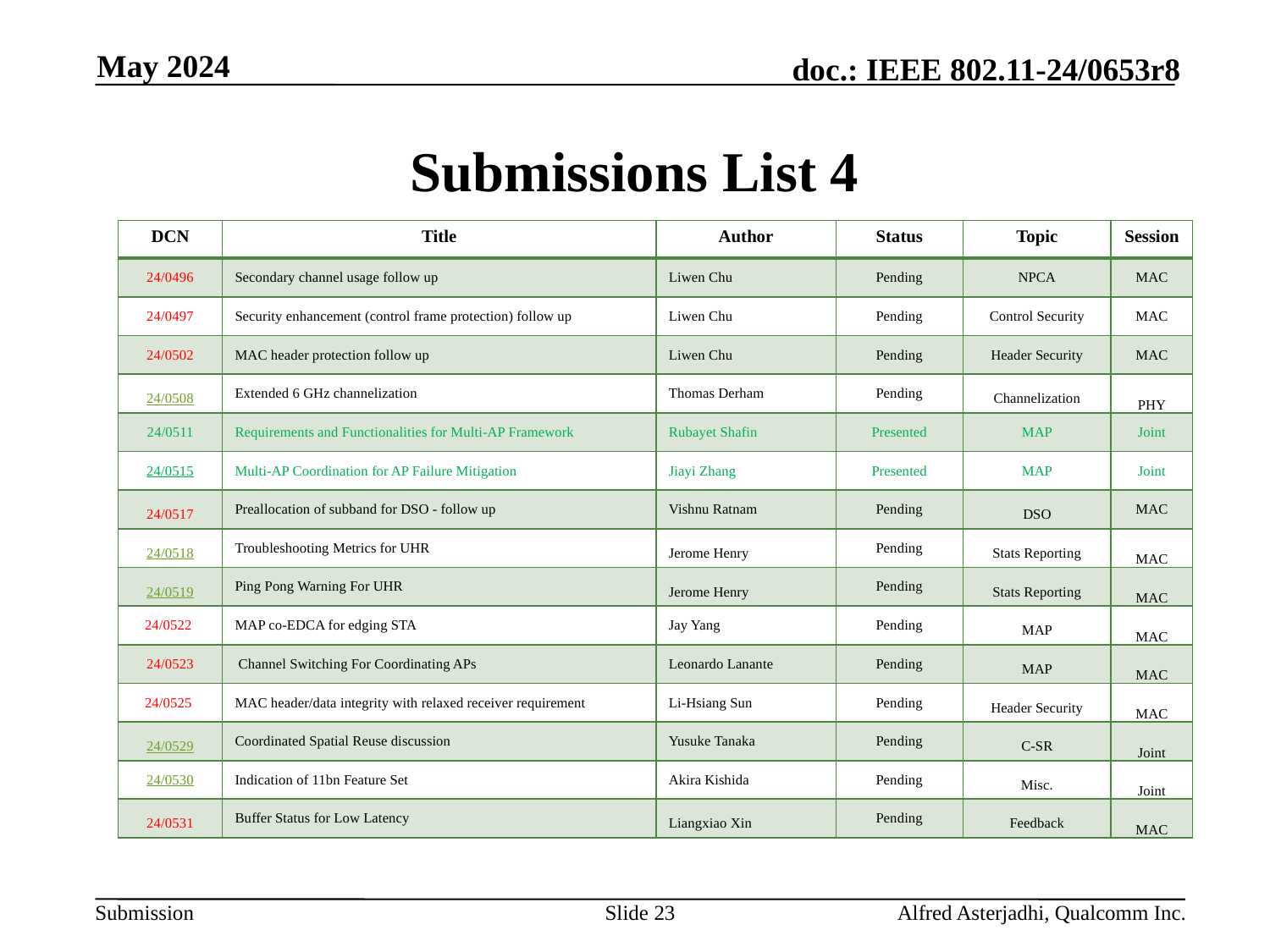

May 2024
# Submissions List 4
| DCN | Title | Author | Status | Topic | Session |
| --- | --- | --- | --- | --- | --- |
| 24/0496 | Secondary channel usage follow up | Liwen Chu | Pending | NPCA | MAC |
| 24/0497 | Security enhancement (control frame protection) follow up | Liwen Chu | Pending | Control Security | MAC |
| 24/0502 | MAC header protection follow up | Liwen Chu | Pending | Header Security | MAC |
| 24/0508 | Extended 6 GHz channelization | Thomas Derham | Pending | Channelization | PHY |
| 24/0511 | Requirements and Functionalities for Multi-AP Framework | Rubayet Shafin | Presented | MAP | Joint |
| 24/0515 | Multi-AP Coordination for AP Failure Mitigation | Jiayi Zhang | Presented | MAP | Joint |
| 24/0517 | Preallocation of subband for DSO - follow up | Vishnu Ratnam | Pending | DSO | MAC |
| 24/0518 | Troubleshooting Metrics for UHR | Jerome Henry | Pending | Stats Reporting | MAC |
| 24/0519 | Ping Pong Warning For UHR | Jerome Henry | Pending | Stats Reporting | MAC |
| 24/0522 | MAP co-EDCA for edging STA | Jay Yang | Pending | MAP | MAC |
| 24/0523 | Channel Switching For Coordinating APs | Leonardo Lanante | Pending | MAP | MAC |
| 24/0525 | MAC header/data integrity with relaxed receiver requirement | Li-Hsiang Sun | Pending | Header Security | MAC |
| 24/0529 | Coordinated Spatial Reuse discussion | Yusuke Tanaka | Pending | C-SR | Joint |
| 24/0530 | Indication of 11bn Feature Set | Akira Kishida | Pending | Misc. | Joint |
| 24/0531 | Buffer Status for Low Latency | Liangxiao Xin | Pending | Feedback | MAC |
Slide 23
Alfred Asterjadhi, Qualcomm Inc.